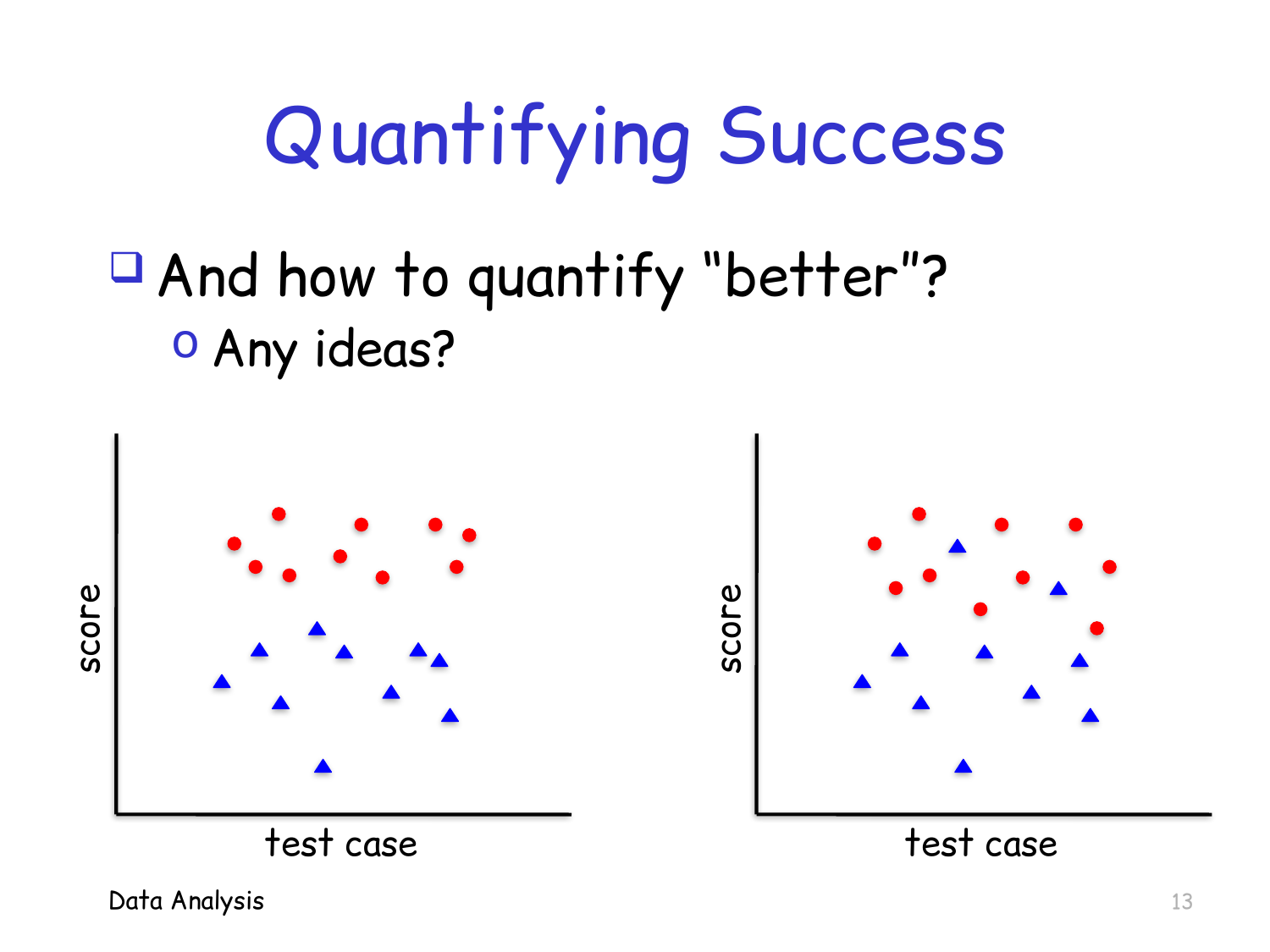

# Quantifying Success
And how to quantify “better”?
Any ideas?

score
score

test case
test case
Data Analysis
13